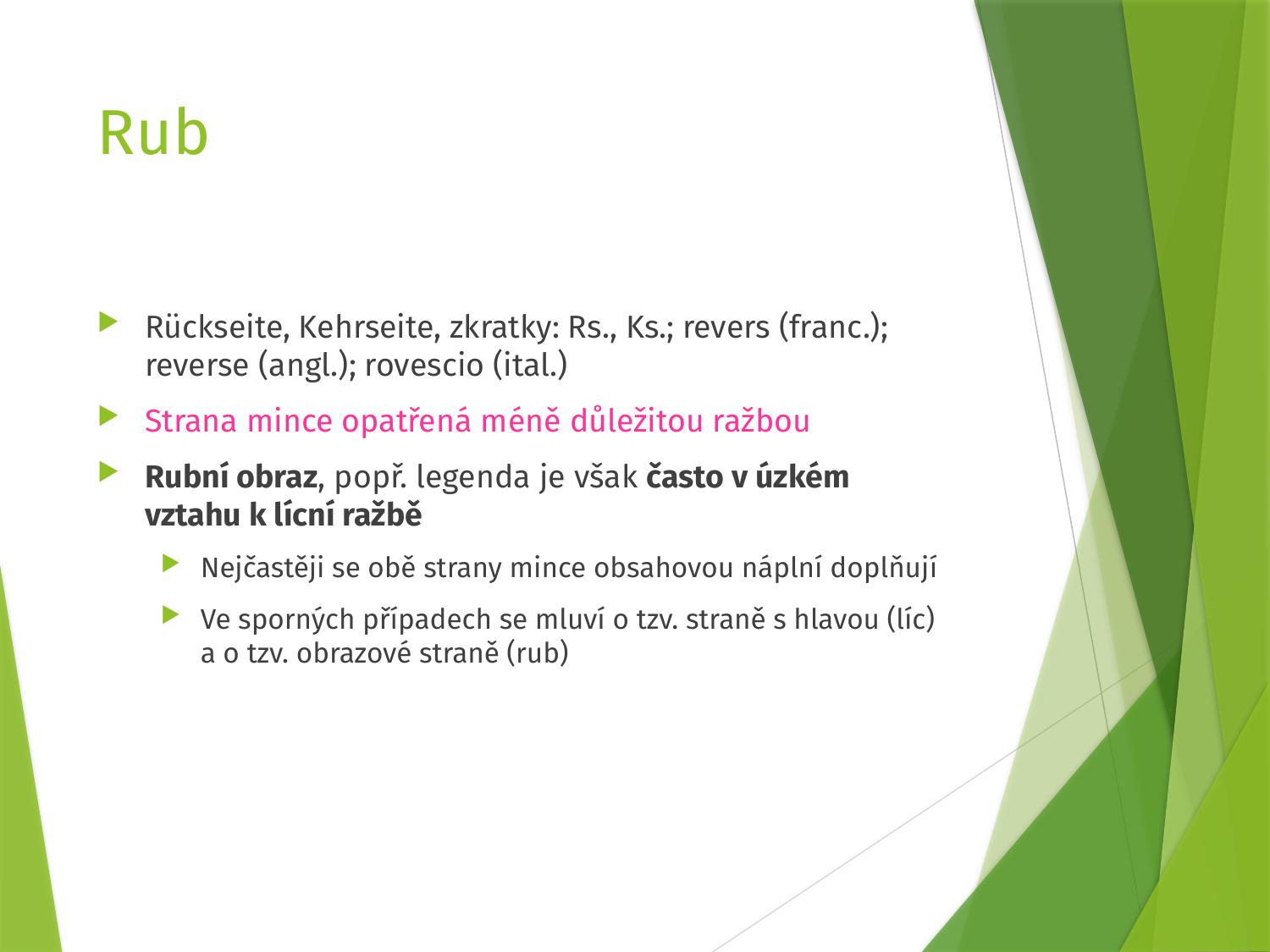

# Rub
Rückseite, Kehrseite, zkratky: Rs., Ks.; revers (franc.); reverse (angl.); rovescio (ital.)
Strana mince opatřená méně důležitou ražbou
Rubní obraz, popř. legenda je však často v úzkém vztahu k lícní ražbě
Nejčastěji se obě strany mince obsahovou náplní doplňují
Ve sporných případech se mluví o tzv. straně s hlavou (líc) a o tzv. obrazové straně (rub)